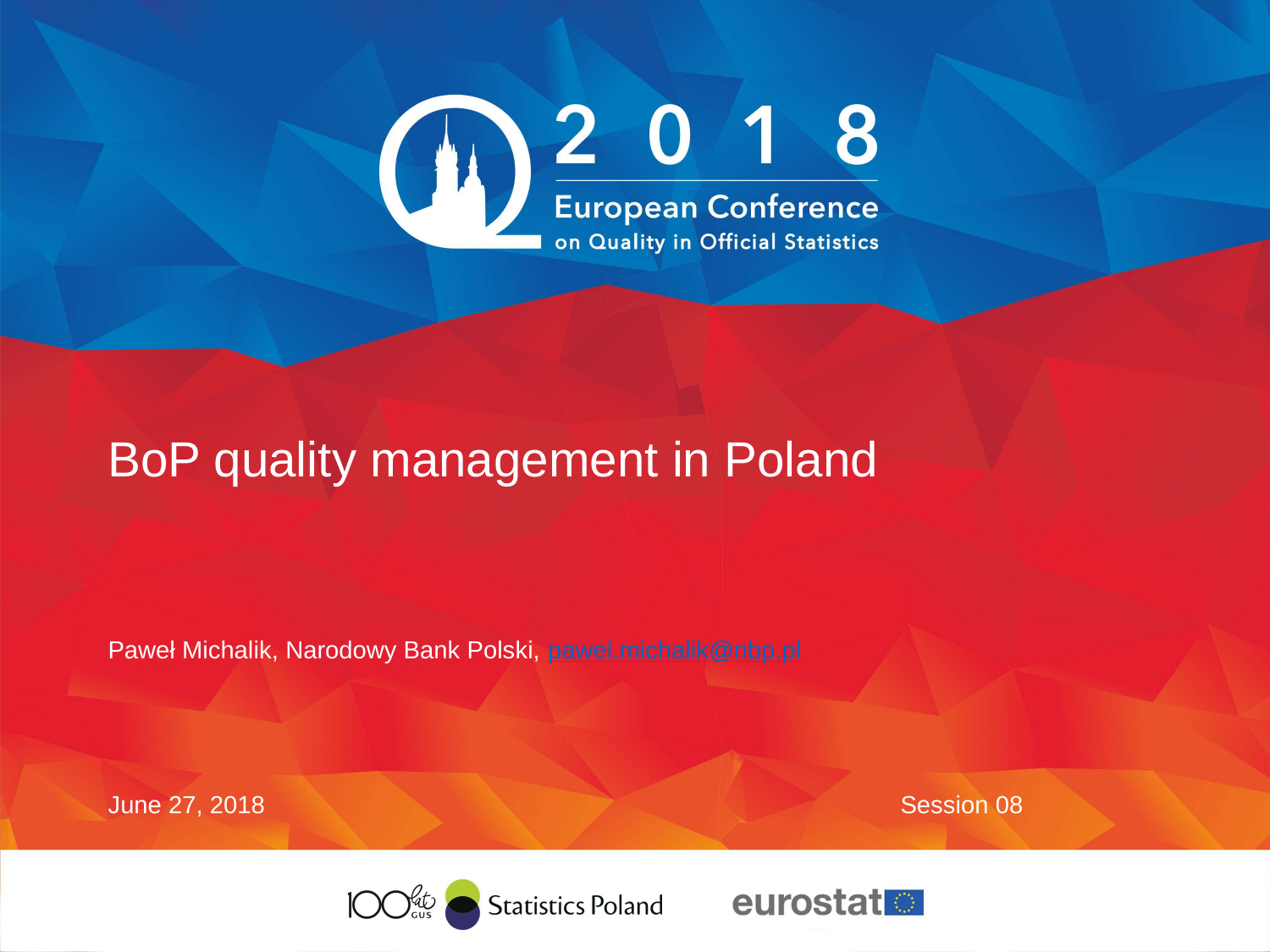

# BoP quality management in Poland
Paweł Michalik, Narodowy Bank Polski, pawel.michalik@nbp.pl

June 27, 2018
Session 08